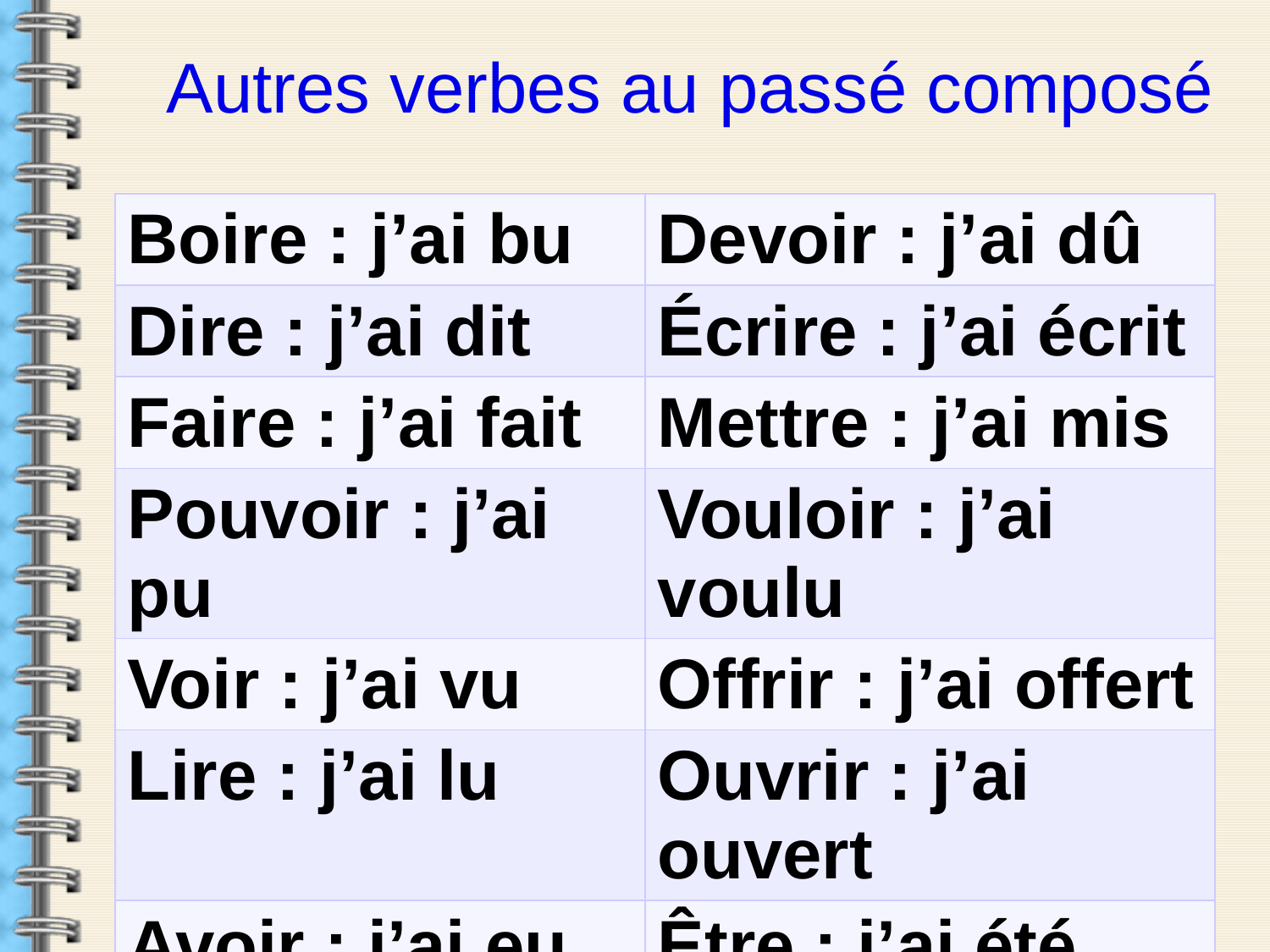

Autres verbes au passé composé

| Boire : j’ai bu | Devoir : j’ai dû |
| --- | --- |
| Dire : j’ai dit | Écrire : j’ai écrit |
| Faire : j’ai fait | Mettre : j’ai mis |
| Pouvoir : j’ai pu | Vouloir : j’ai voulu |
| Voir : j’ai vu | Offrir : j’ai offert |
| Lire : j’ai lu | Ouvrir : j’ai ouvert |
| Avoir : j’ai eu | Être : j’ai été |